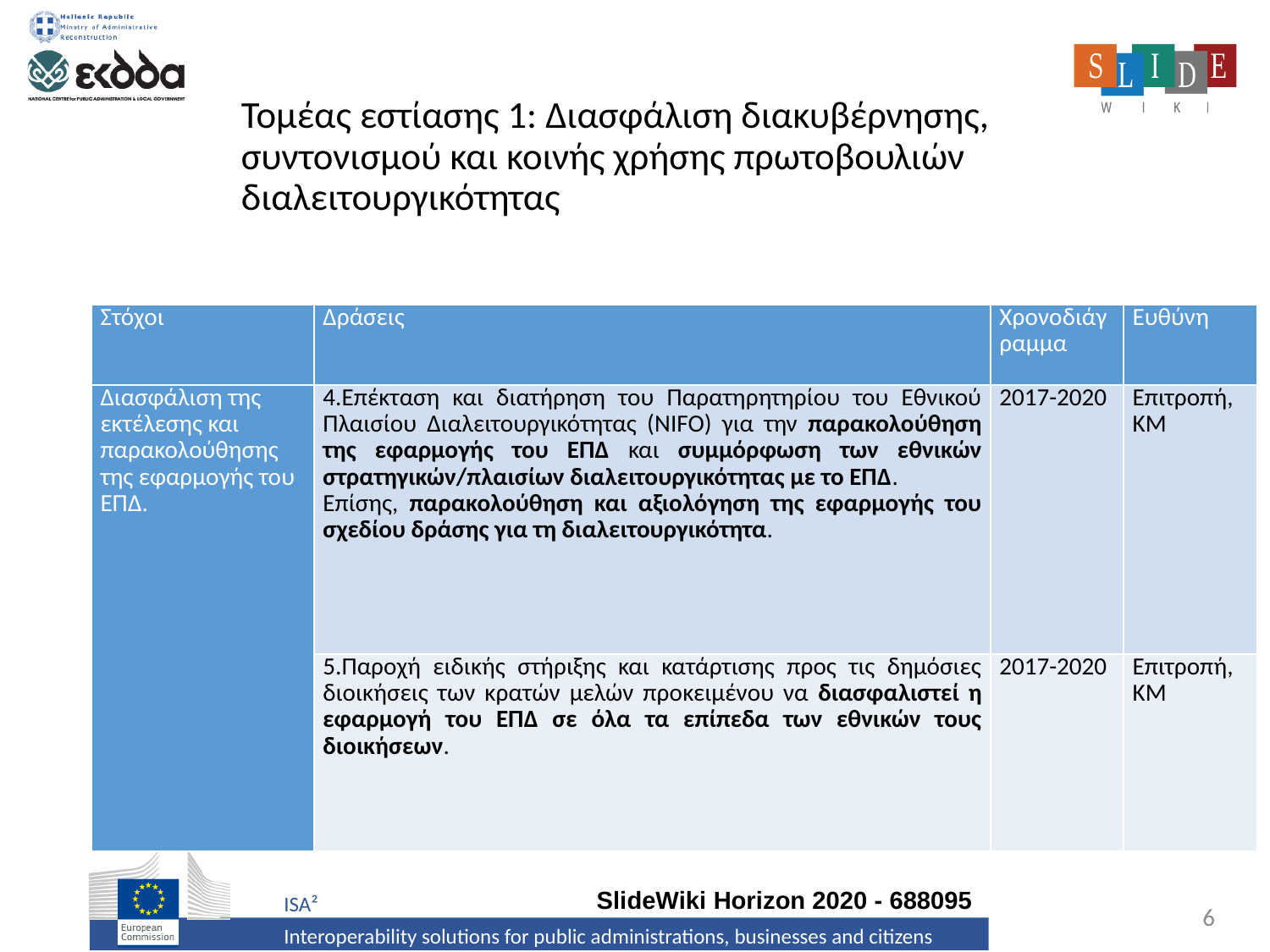

# Τομέας εστίασης 1: Διασφάλιση διακυβέρνησης, συντονισμού και κοινής χρήσης πρωτοβουλιών διαλειτουργικότητας
| Στόχοι | Δράσεις | Χρονοδιάγραμμα | Ευθύνη |
| --- | --- | --- | --- |
| Διασφάλιση της εκτέλεσης και παρακολούθησης της εφαρμογής του ΕΠΔ. | 4.Επέκταση και διατήρηση του Παρατηρητηρίου του Εθνικού Πλαισίου Διαλειτουργικότητας (NIFO) για την παρακολούθηση της εφαρμογής του ΕΠΔ και συμμόρφωση των εθνικών στρατηγικών/πλαισίων διαλειτουργικότητας με το ΕΠΔ. Επίσης, παρακολούθηση και αξιολόγηση της εφαρμογής του σχεδίου δράσης για τη διαλειτουργικότητα. | 2017-2020 | Επιτροπή, ΚΜ |
|  | 5.Παροχή ειδικής στήριξης και κατάρτισης προς τις δημόσιες διοικήσεις των κρατών μελών προκειμένου να διασφαλιστεί η εφαρμογή του ΕΠΔ σε όλα τα επίπεδα των εθνικών τους διοικήσεων. | 2017-2020 | Επιτροπή, ΚΜ |
6